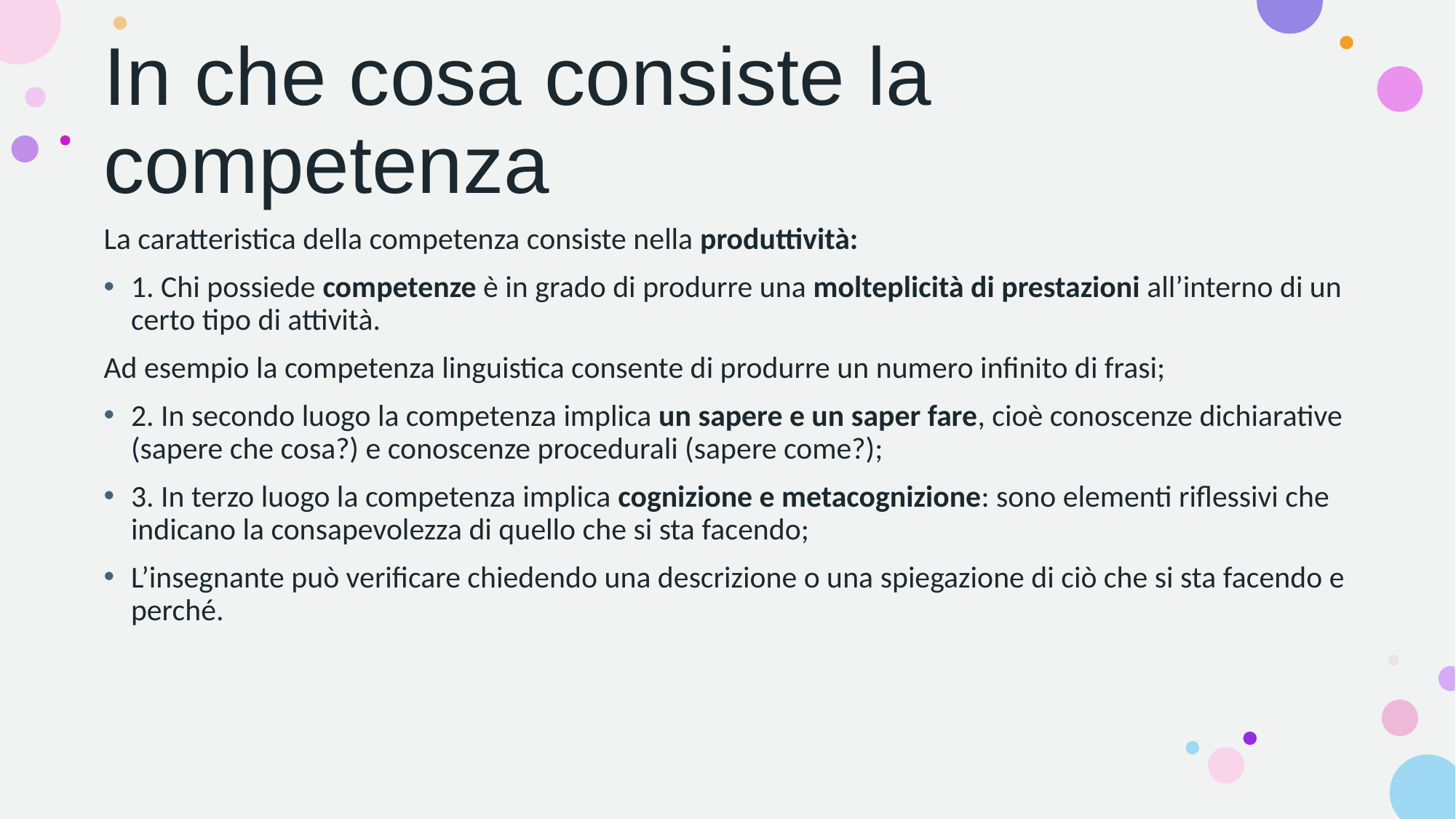

# In che cosa consiste la competenza
La caratteristica della competenza consiste nella produttività:
1. Chi possiede competenze è in grado di produrre una molteplicità di prestazioni all’interno di un certo tipo di attività.
Ad esempio la competenza linguistica consente di produrre un numero infinito di frasi;
2. In secondo luogo la competenza implica un sapere e un saper fare, cioè conoscenze dichiarative (sapere che cosa?) e conoscenze procedurali (sapere come?);
3. In terzo luogo la competenza implica cognizione e metacognizione: sono elementi riflessivi che indicano la consapevolezza di quello che si sta facendo;
L’insegnante può verificare chiedendo una descrizione o una spiegazione di ciò che si sta facendo e perché.